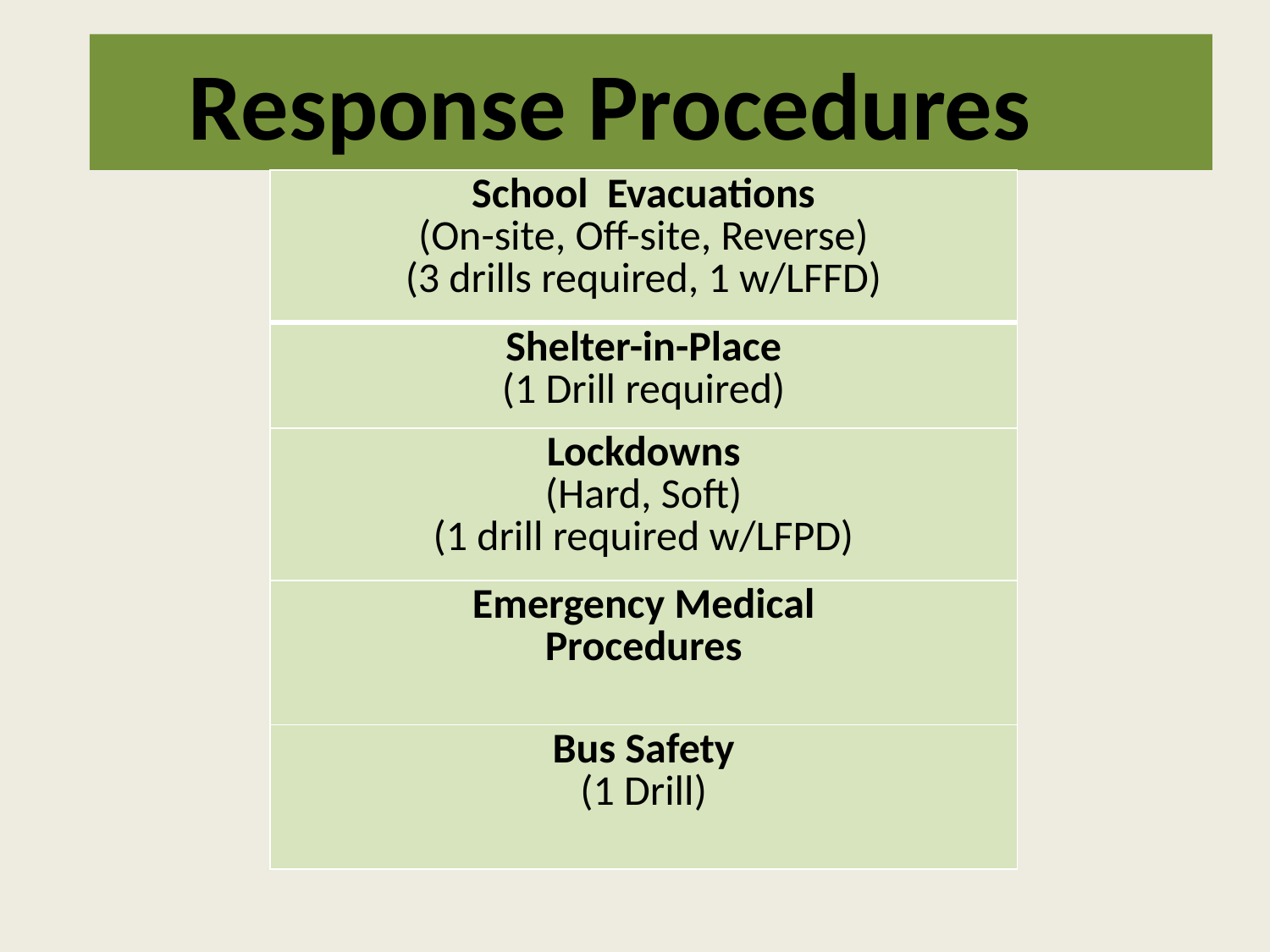

# Response Procedures
| School Evacuations (On-site, Off-site, Reverse) (3 drills required, 1 w/LFFD) |
| --- |
| Shelter-in-Place (1 Drill required) |
| Lockdowns (Hard, Soft) (1 drill required w/LFPD) |
| Emergency Medical Procedures |
| Bus Safety (1 Drill) |